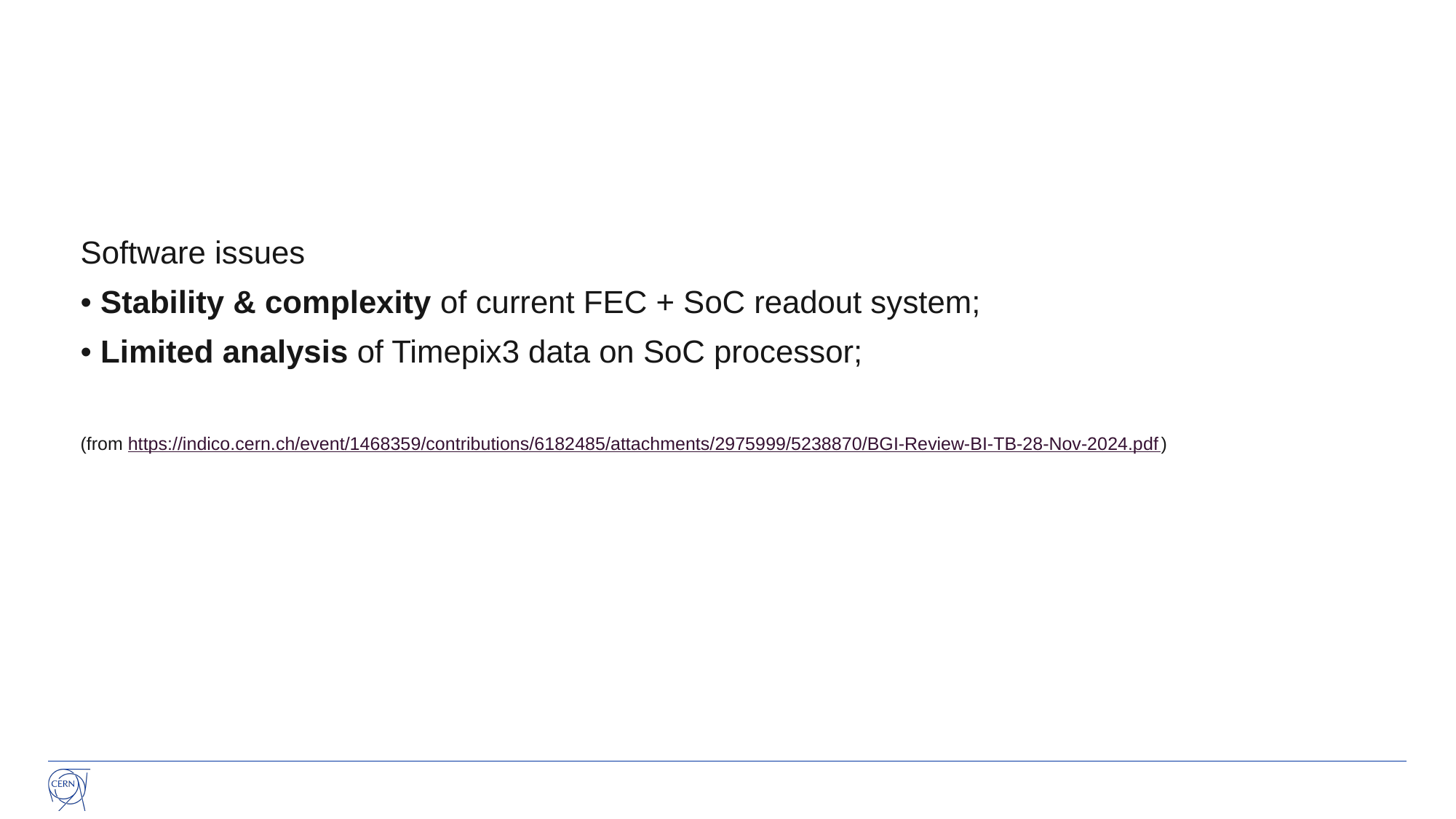

Software issues
• Stability & complexity of current FEC + SoC readout system;
• Limited analysis of Timepix3 data on SoC processor;

(from https://indico.cern.ch/event/1468359/contributions/6182485/attachments/2975999/5238870/BGI-Review-BI-TB-28-Nov-2024.pdf)